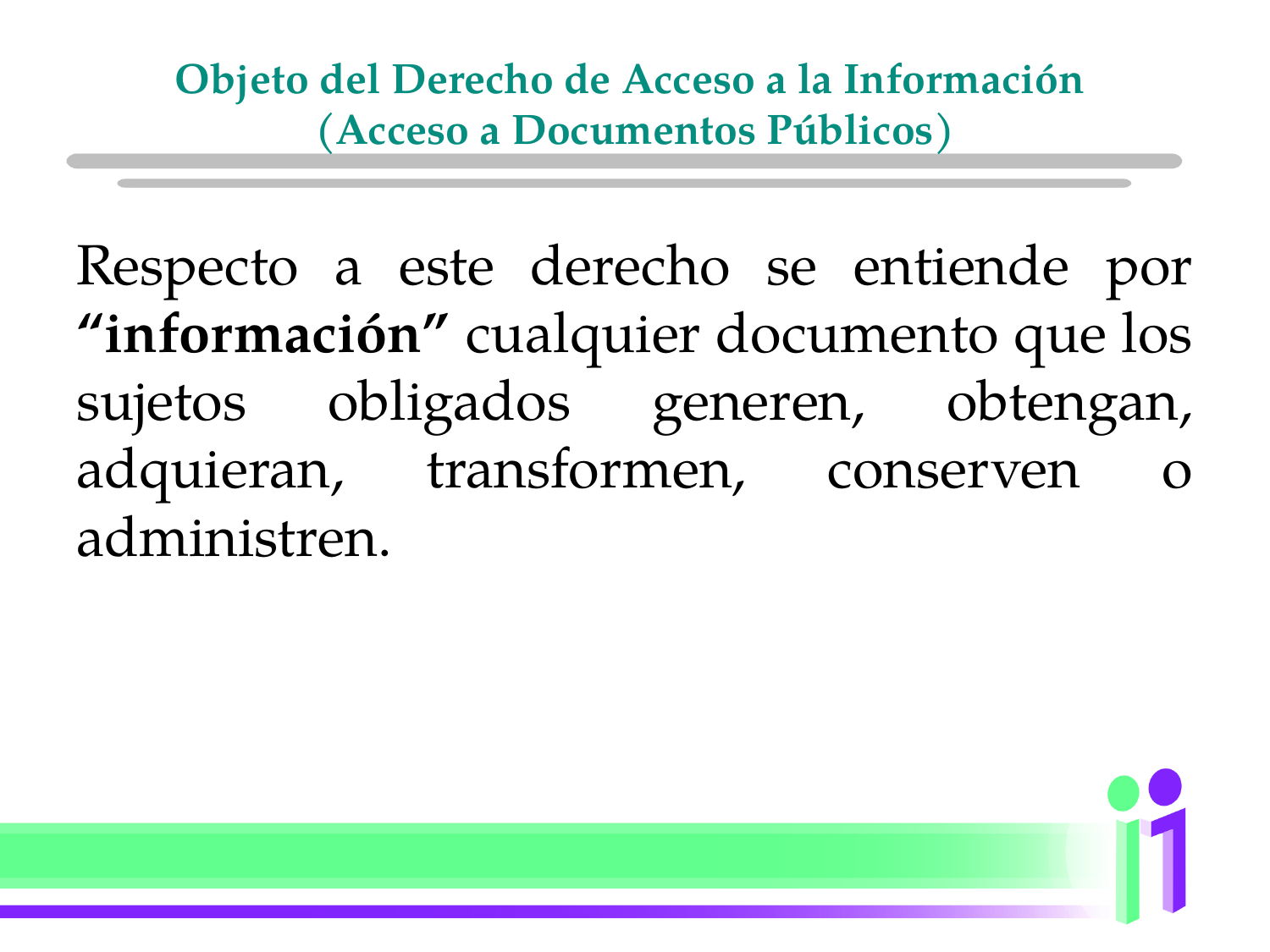

# Objeto del Derecho de Acceso a la Información (Acceso a Documentos Públicos)
Respecto a este derecho se entiende por “información” cualquier documento que los sujetos obligados generen, obtengan, adquieran, transformen, conserven o administren.